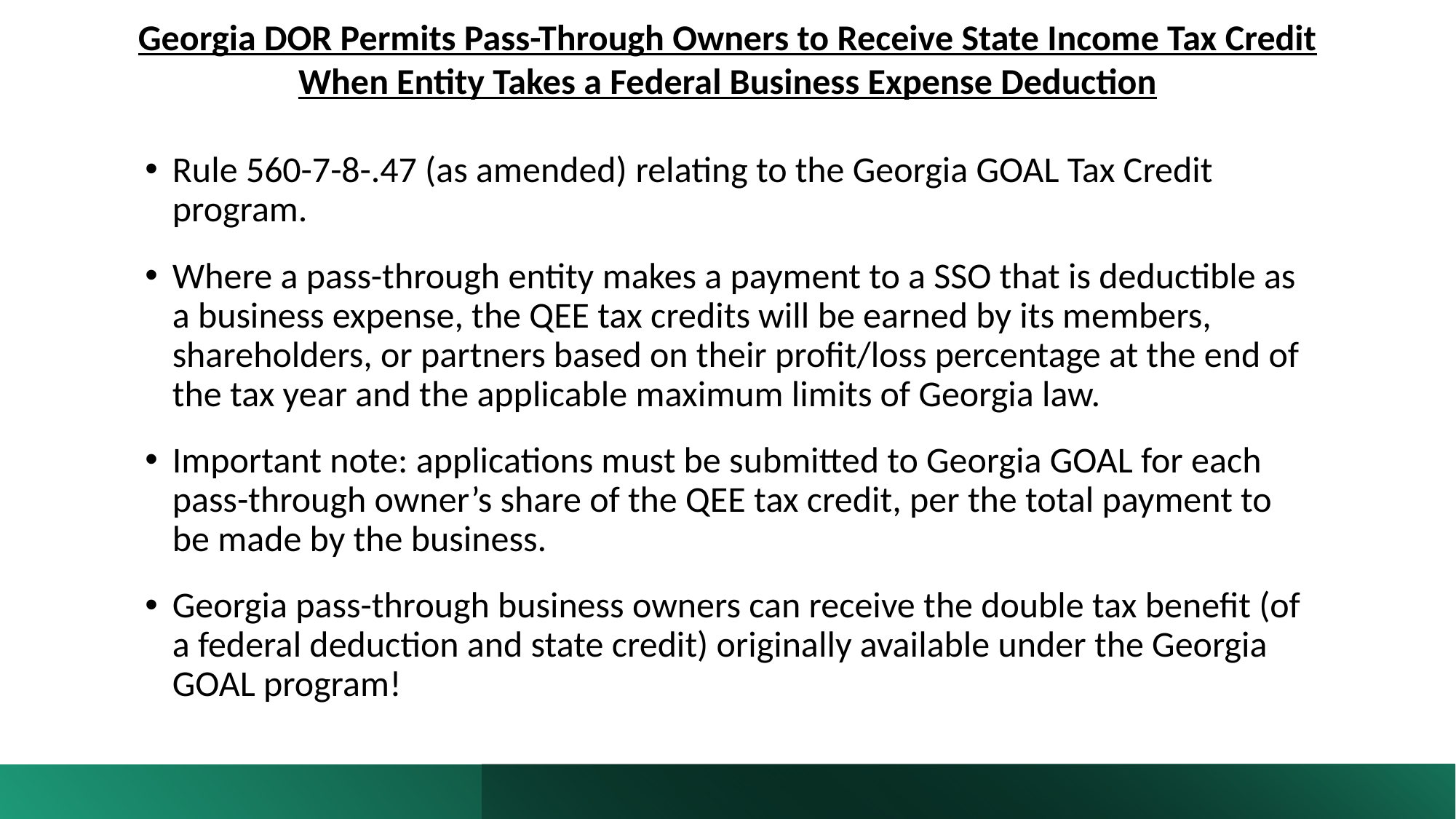

Georgia DOR Permits Pass-Through Owners to Receive State Income Tax Credit When Entity Takes a Federal Business Expense Deduction
Rule 560-7-8-.47 (as amended) relating to the Georgia GOAL Tax Credit program.
Where a pass-through entity makes a payment to a SSO that is deductible as a business expense, the QEE tax credits will be earned by its members, shareholders, or partners based on their profit/loss percentage at the end of the tax year and the applicable maximum limits of Georgia law.
Important note: applications must be submitted to Georgia GOAL for each pass-through owner’s share of the QEE tax credit, per the total payment to be made by the business.
Georgia pass-through business owners can receive the double tax benefit (of a federal deduction and state credit) originally available under the Georgia GOAL program!